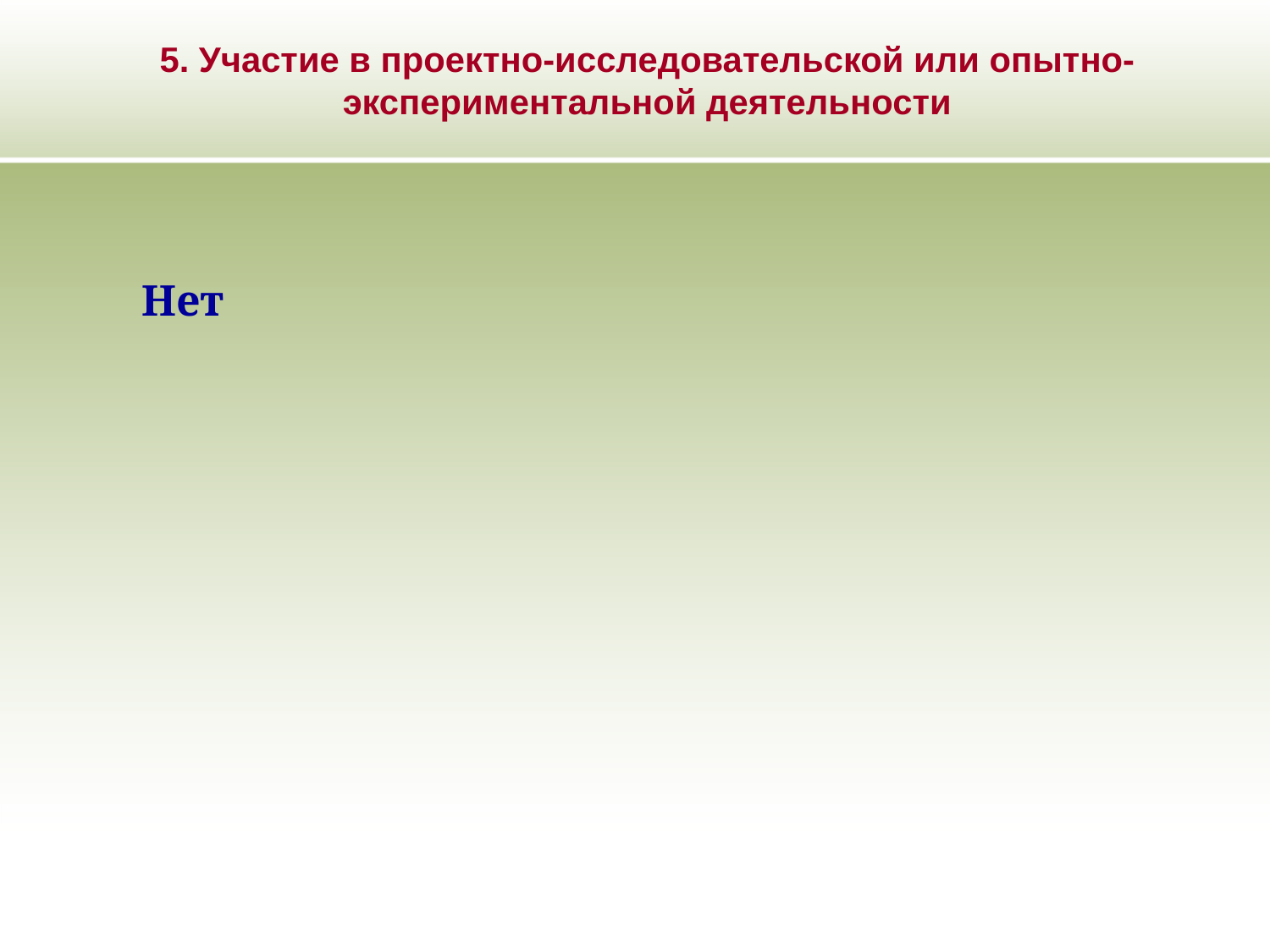

5. Участие в проектно-исследовательской или опытно-экспериментальной деятельности
Нет